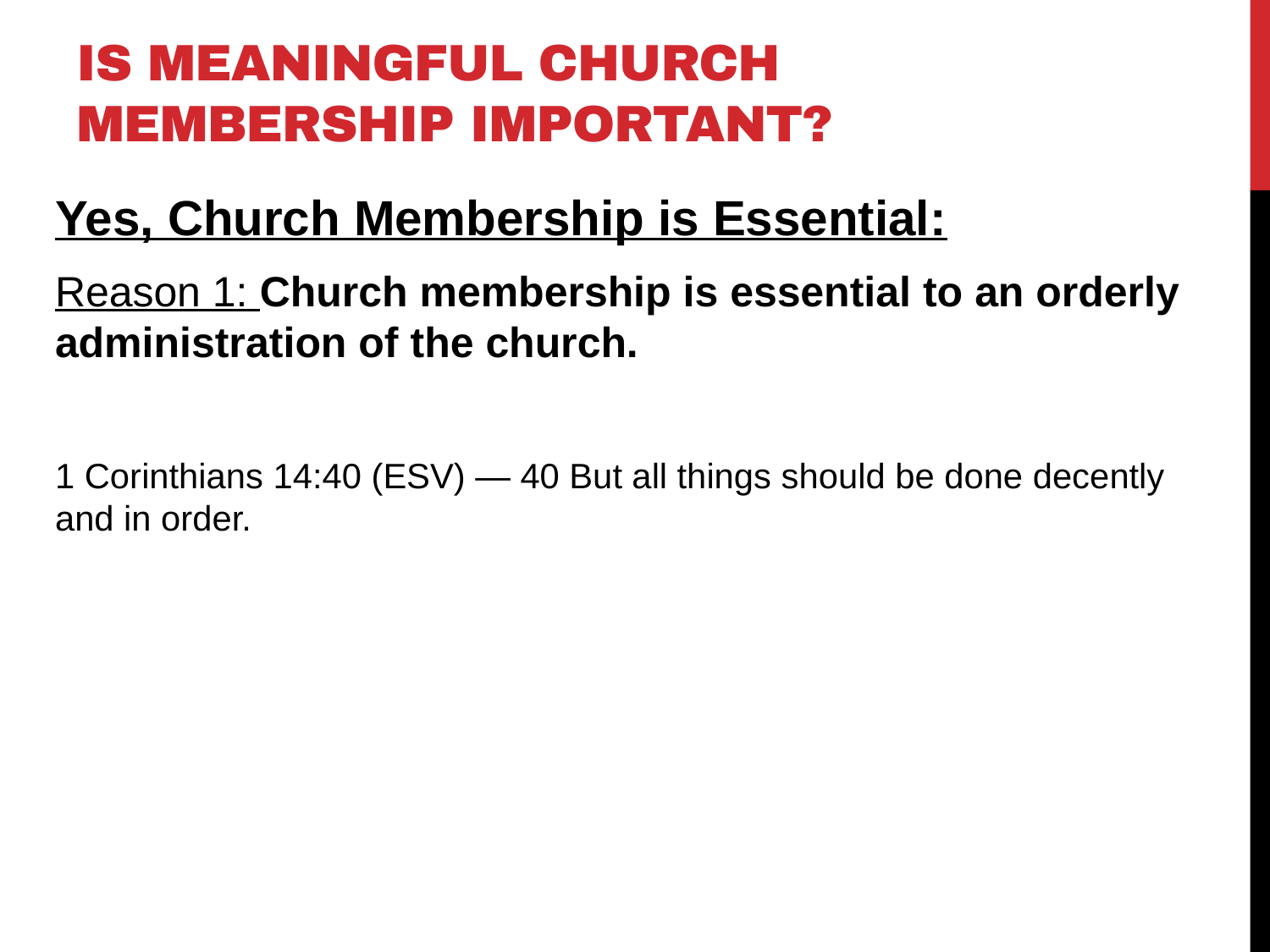

# Is meaningful Church Membership Important?
Yes, Church Membership is Essential:
Reason 1: Church membership is essential to an orderly administration of the church.

1 Corinthians 14:40 (ESV) — 40 But all things should be done decently and in order.